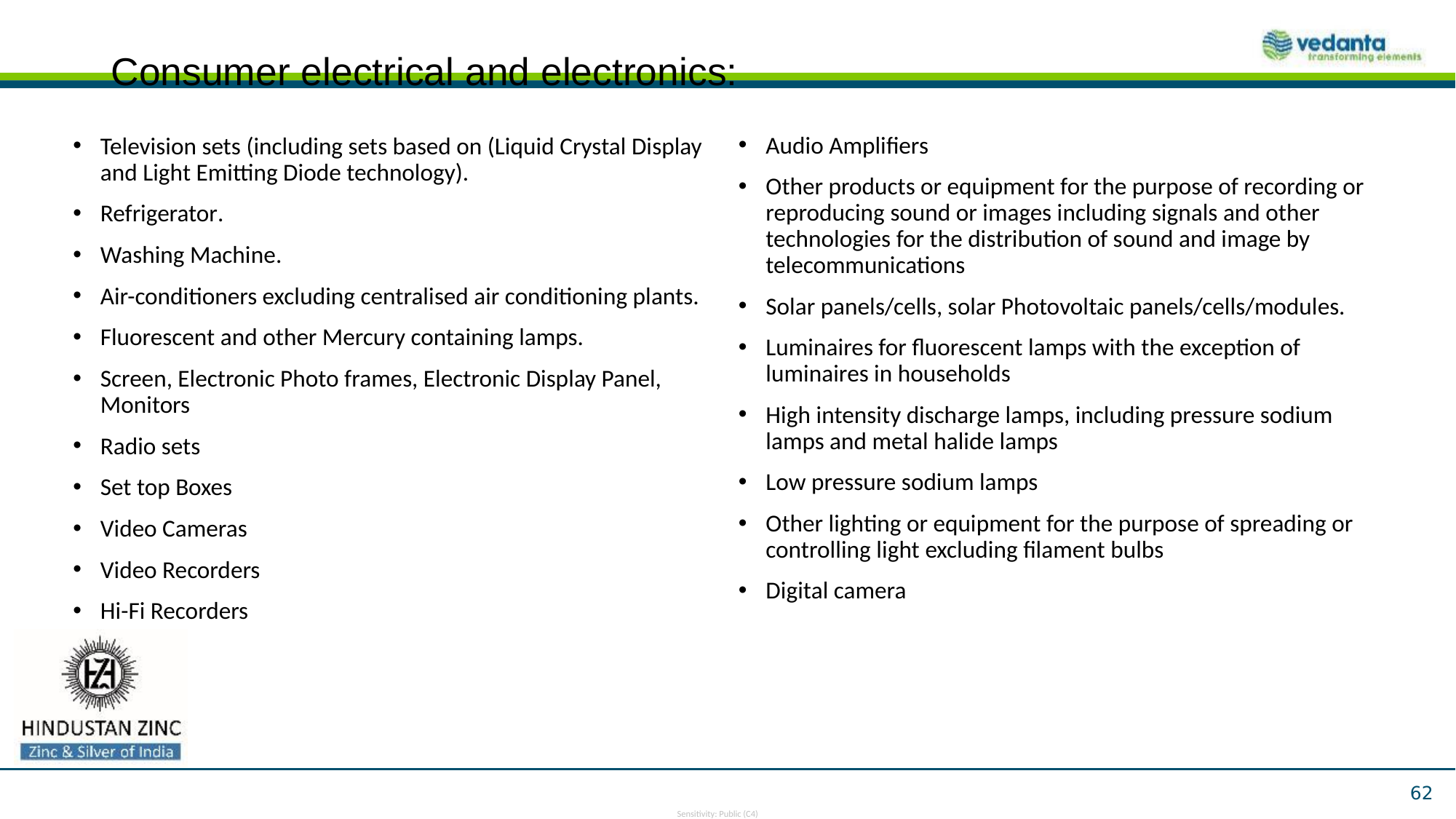

# Consumer electrical and electronics:
Audio Amplifiers
Other products or equipment for the purpose of recording or reproducing sound or images including signals and other technologies for the distribution of sound and image by telecommunications
Solar panels/cells, solar Photovoltaic panels/cells/modules.
Luminaires for fluorescent lamps with the exception of luminaires in households
High intensity discharge lamps, including pressure sodium lamps and metal halide lamps
Low pressure sodium lamps
Other lighting or equipment for the purpose of spreading or controlling light excluding filament bulbs
Digital camera
Television sets (including sets based on (Liquid Crystal Display and Light Emitting Diode technology).
Refrigerator.
Washing Machine.
Air-conditioners excluding centralised air conditioning plants.
Fluorescent and other Mercury containing lamps.
Screen, Electronic Photo frames, Electronic Display Panel, Monitors
Radio sets
Set top Boxes
Video Cameras
Video Recorders
Hi-Fi Recorders